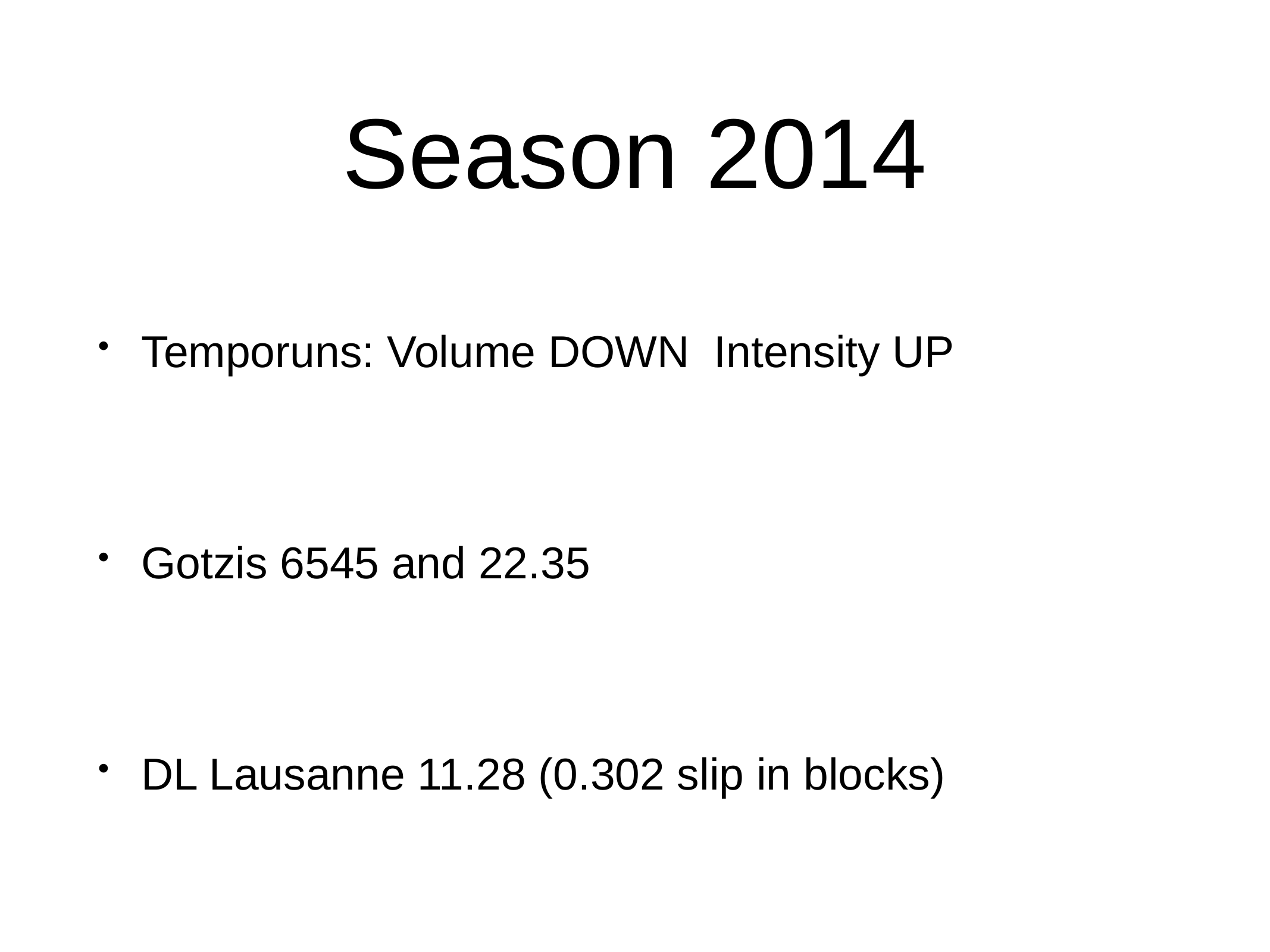

# Season 2014
Temporuns: Volume DOWN  Intensity UP

Gotzis 6545 and 22.35

DL Lausanne 11.28 (0.302 slip in blocks)